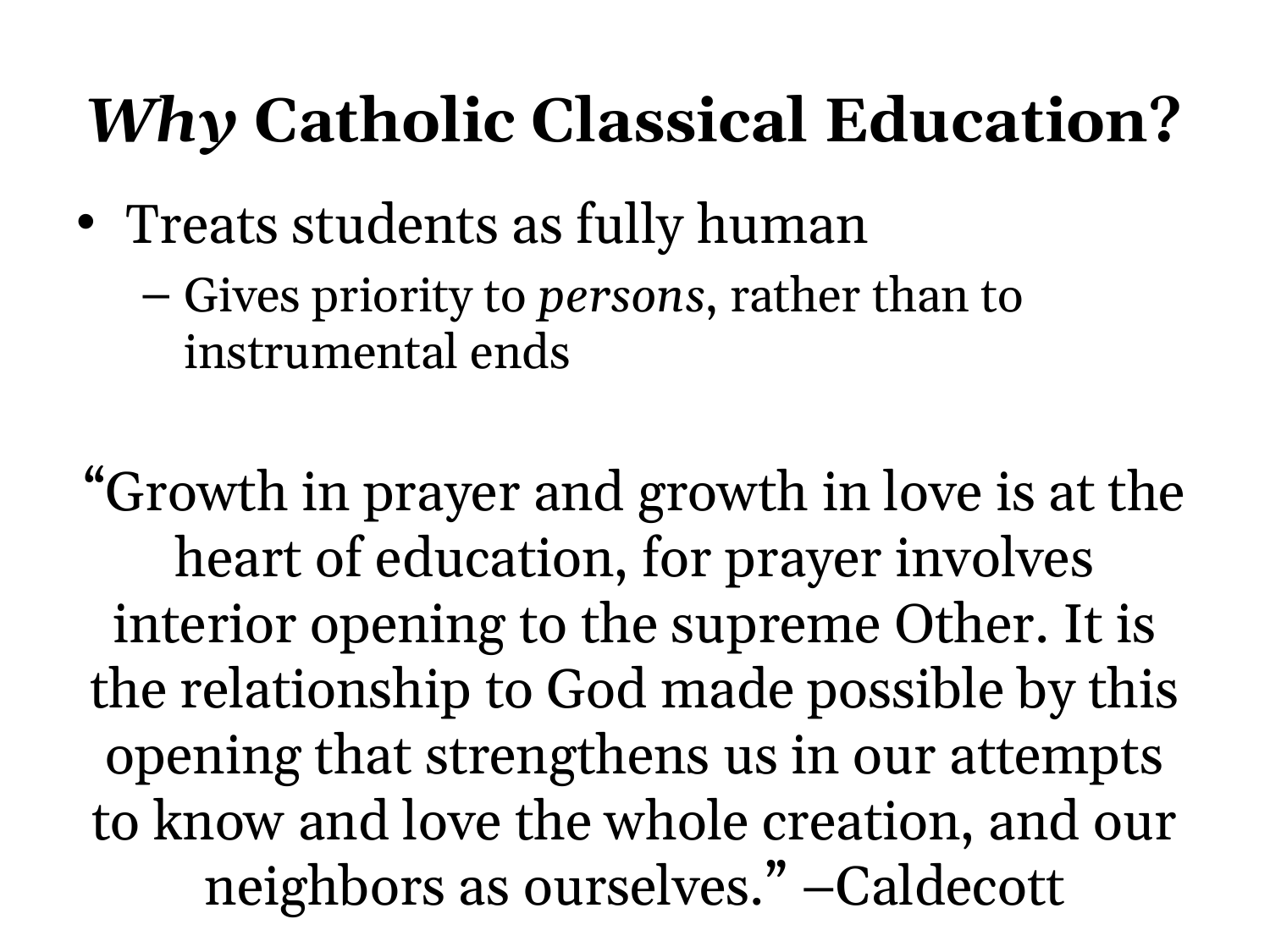

# Why Catholic Classical Education?
Treats students as fully human
Gives priority to persons, rather than to instrumental ends

“Growth in prayer and growth in love is at the heart of education, for prayer involves interior opening to the supreme Other. It is the relationship to God made possible by this opening that strengthens us in our attempts to know and love the whole creation, and our neighbors as ourselves.” –Caldecott